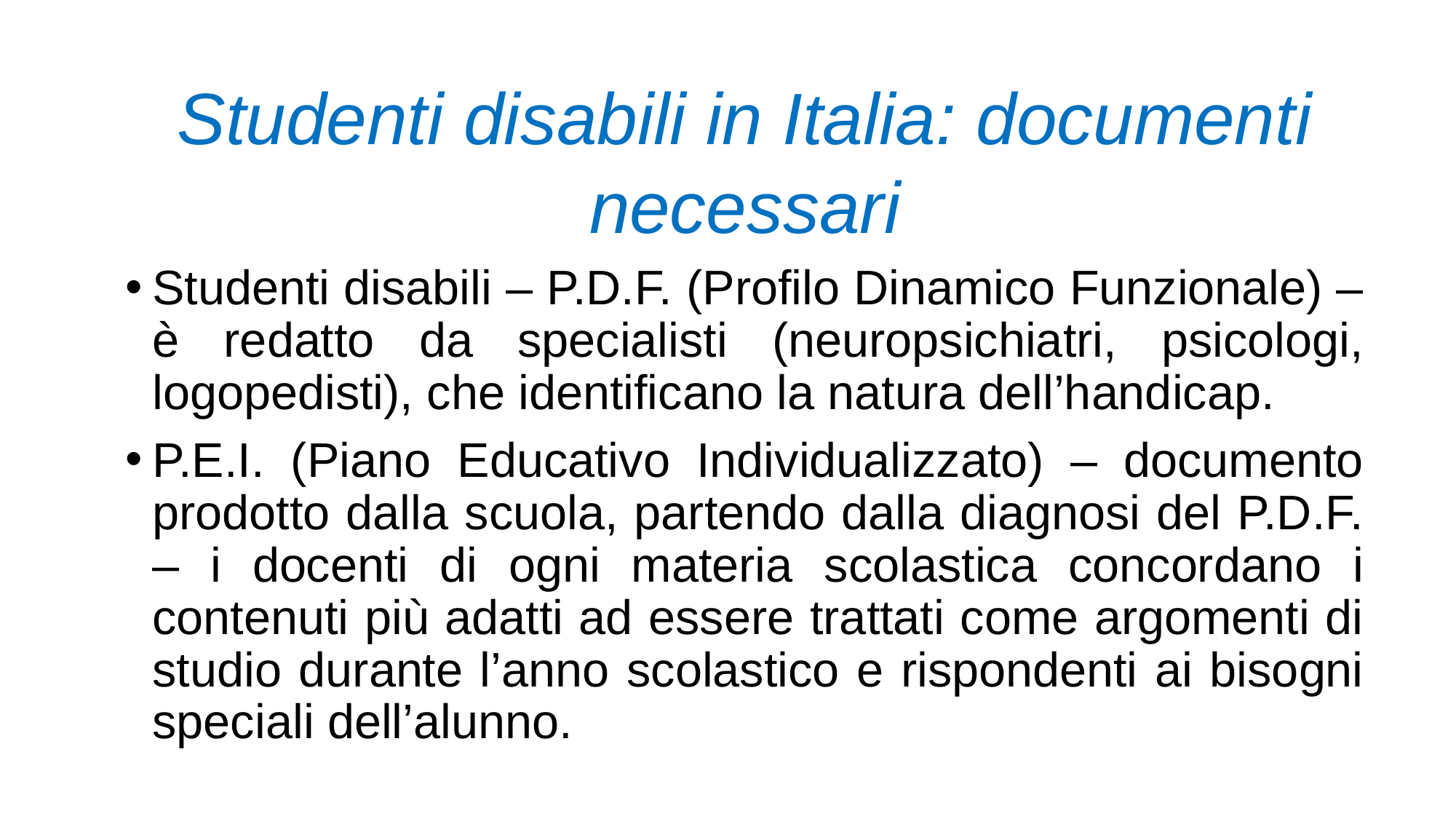

Studenti disabili in Italia: documenti necessari
Studenti disabili – P.D.F. (Profilo Dinamico Funzionale) – è redatto da specialisti (neuropsichiatri, psicologi, logopedisti), che identificano la natura dell’handicap.
P.E.I. (Piano Educativo Individualizzato) – documento prodotto dalla scuola, partendo dalla diagnosi del P.D.F. – i docenti di ogni materia scolastica concordano i contenuti più adatti ad essere trattati come argomenti di studio durante l’anno scolastico e rispondenti ai bisogni speciali dell’alunno.